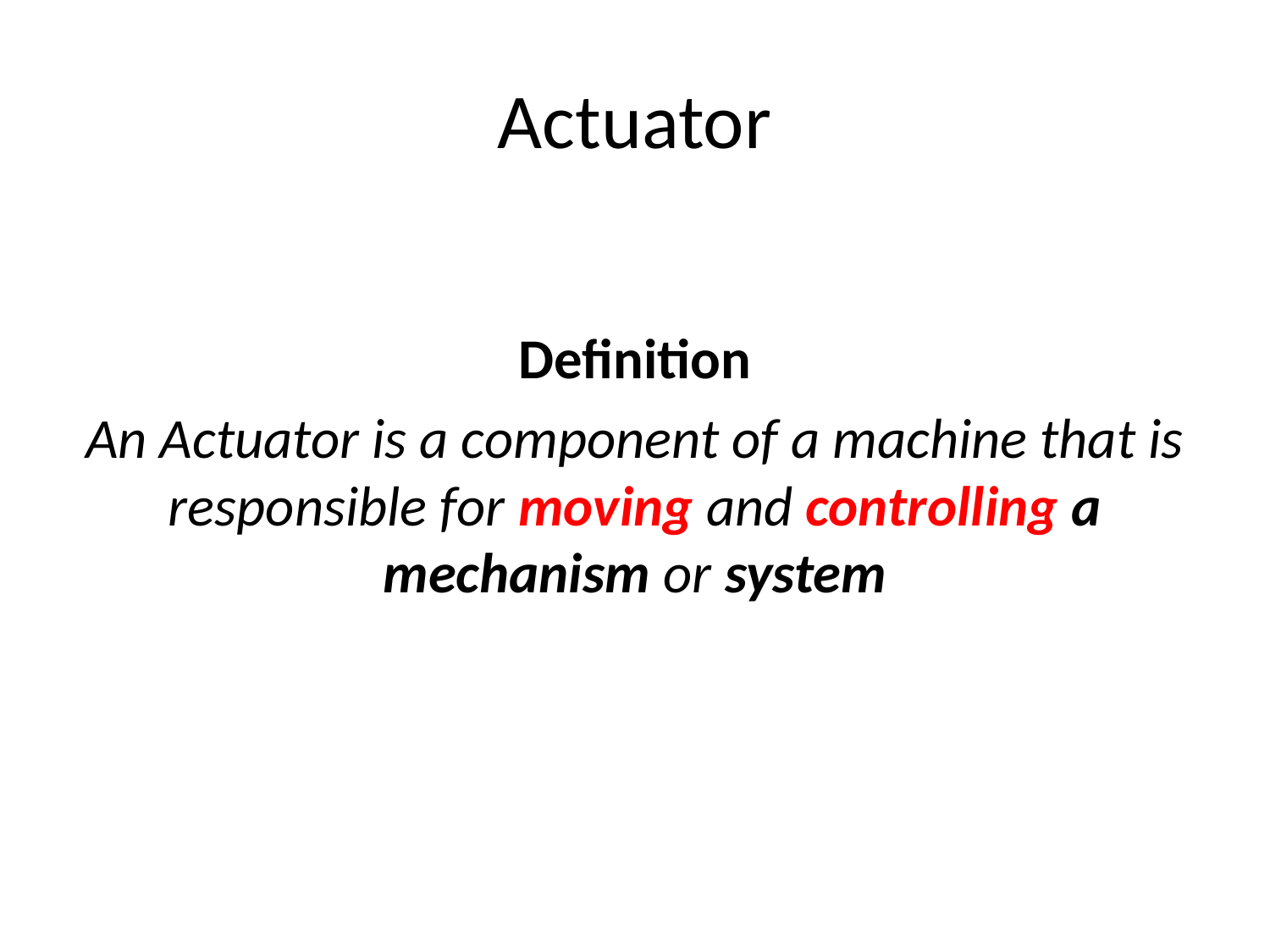

# Actuator
Definition
An Actuator is a component of a machine that is responsible for moving and controlling a mechanism or system